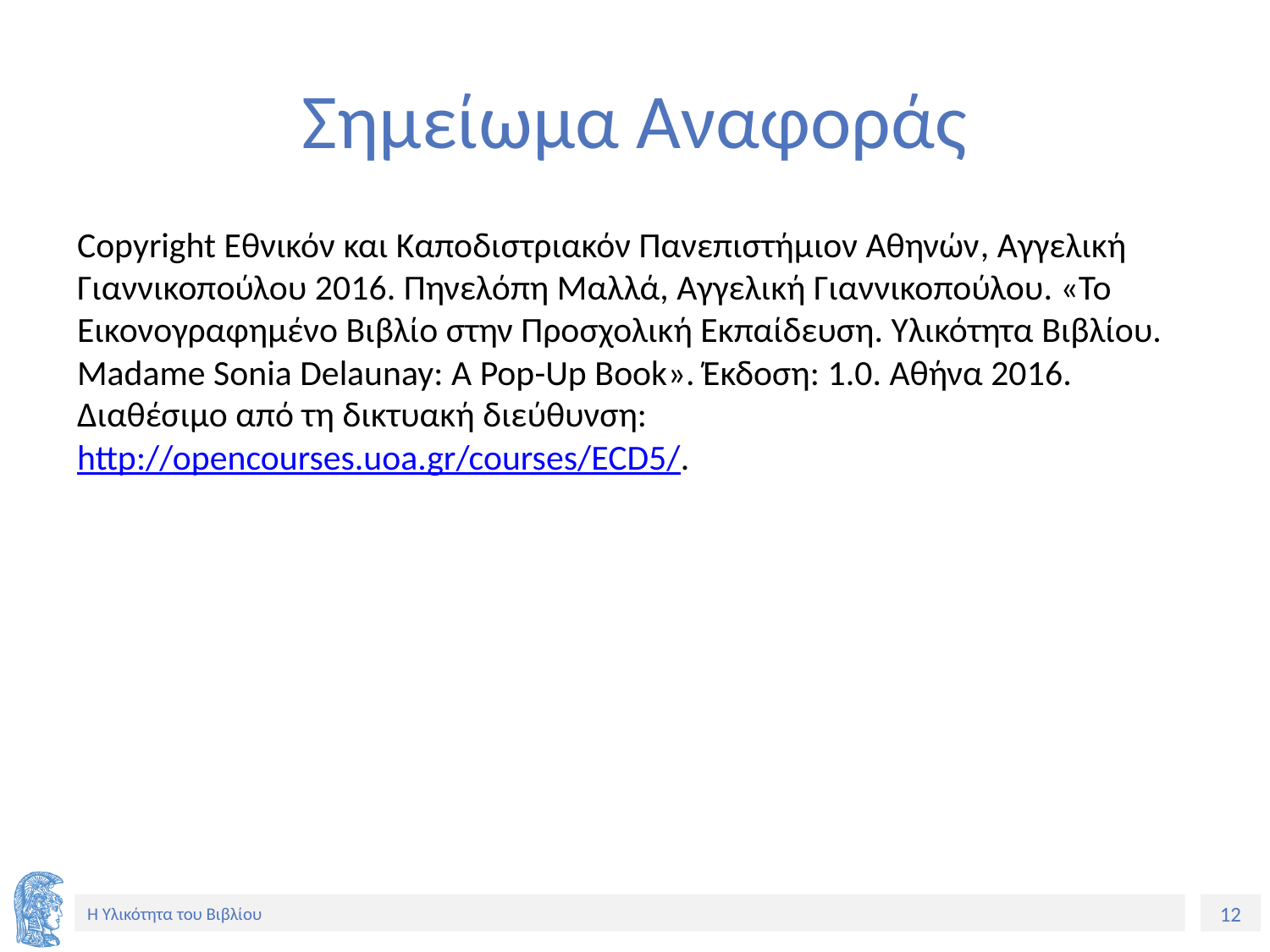

# Σημείωμα Αναφοράς
Copyright Εθνικόν και Καποδιστριακόν Πανεπιστήμιον Αθηνών, Αγγελική Γιαννικοπούλου 2016. Πηνελόπη Μαλλά, Αγγελική Γιαννικοπούλου. «Το Εικονογραφημένο Βιβλίο στην Προσχολική Εκπαίδευση. Υλικότητα Βιβλίου. Madame Sonia Delaunay: A Pop-Up Book». Έκδοση: 1.0. Αθήνα 2016. Διαθέσιμο από τη δικτυακή διεύθυνση: http://opencourses.uoa.gr/courses/ECD5/.